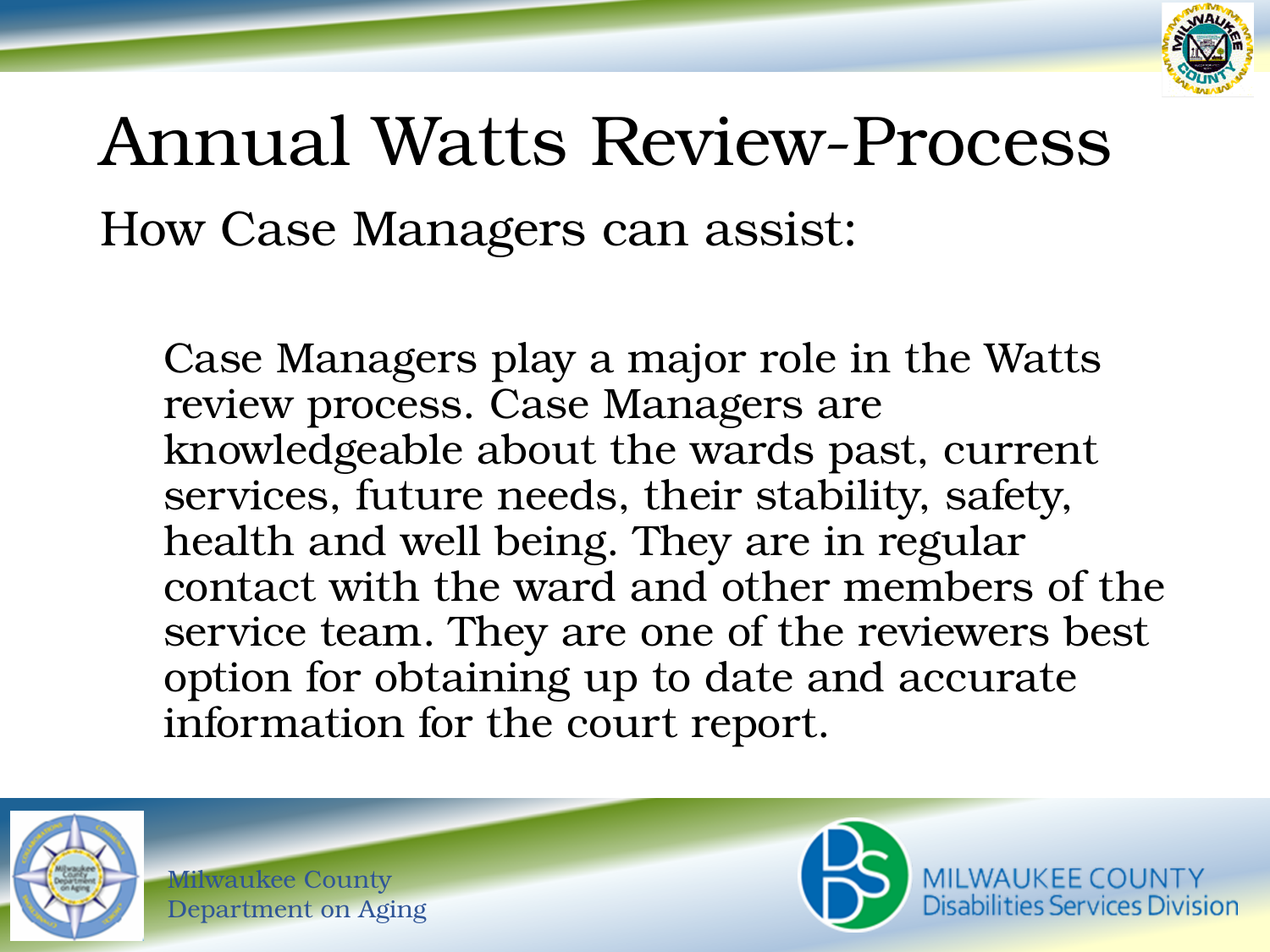

# Annual Watts Review-Process
How Case Managers can assist:

Case Managers play a major role in the Watts review process. Case Managers are knowledgeable about the wards past, current services, future needs, their stability, safety, health and well being. They are in regular contact with the ward and other members of the service team. They are one of the reviewers best option for obtaining up to date and accurate information for the court report.